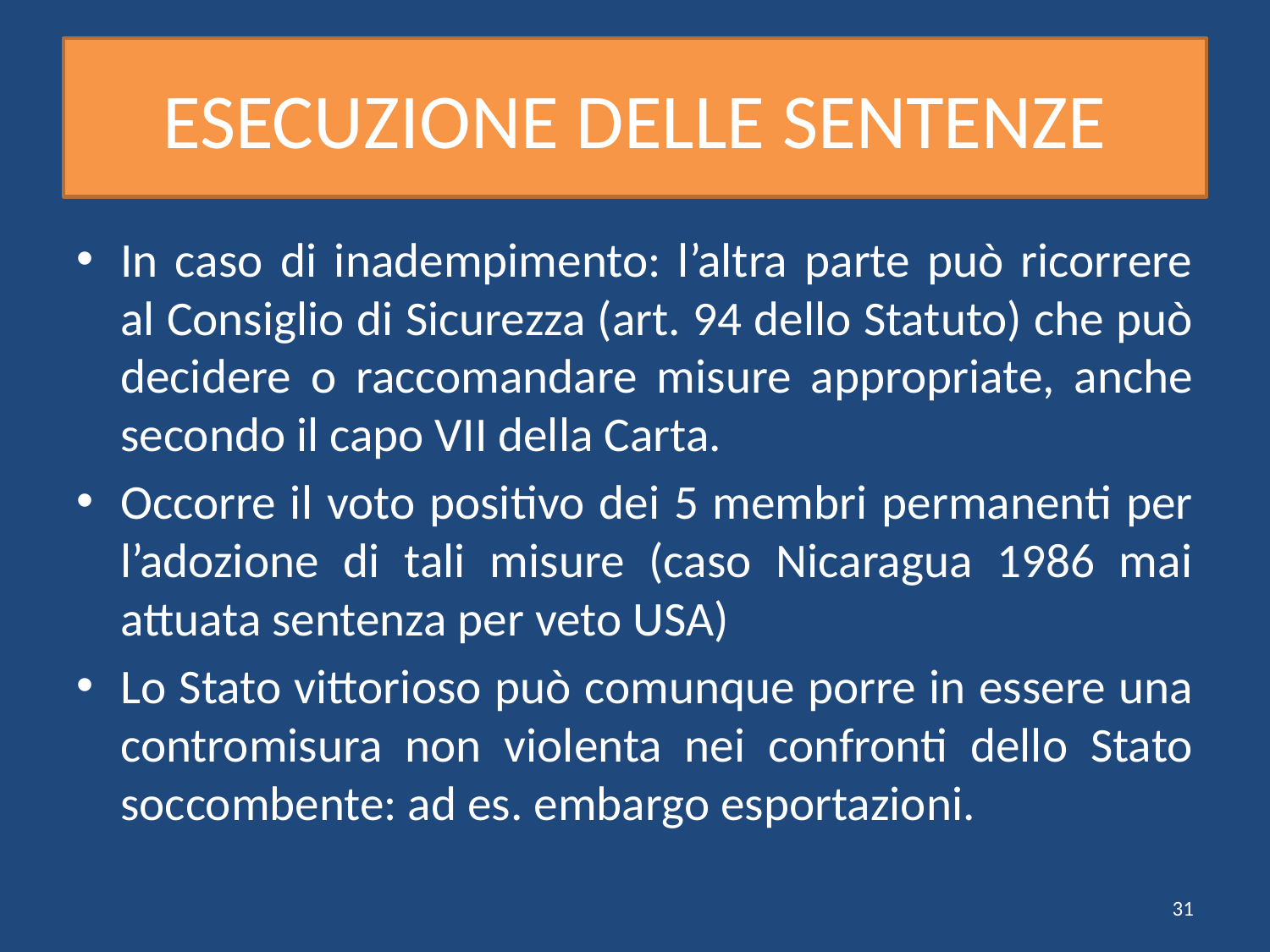

# ESECUZIONE DELLE SENTENZE
In caso di inadempimento: l’altra parte può ricorrere al Consiglio di Sicurezza (art. 94 dello Statuto) che può decidere o raccomandare misure appropriate, anche secondo il capo VII della Carta.
Occorre il voto positivo dei 5 membri permanenti per l’adozione di tali misure (caso Nicaragua 1986 mai attuata sentenza per veto USA)
Lo Stato vittorioso può comunque porre in essere una contromisura non violenta nei confronti dello Stato soccombente: ad es. embargo esportazioni.
31